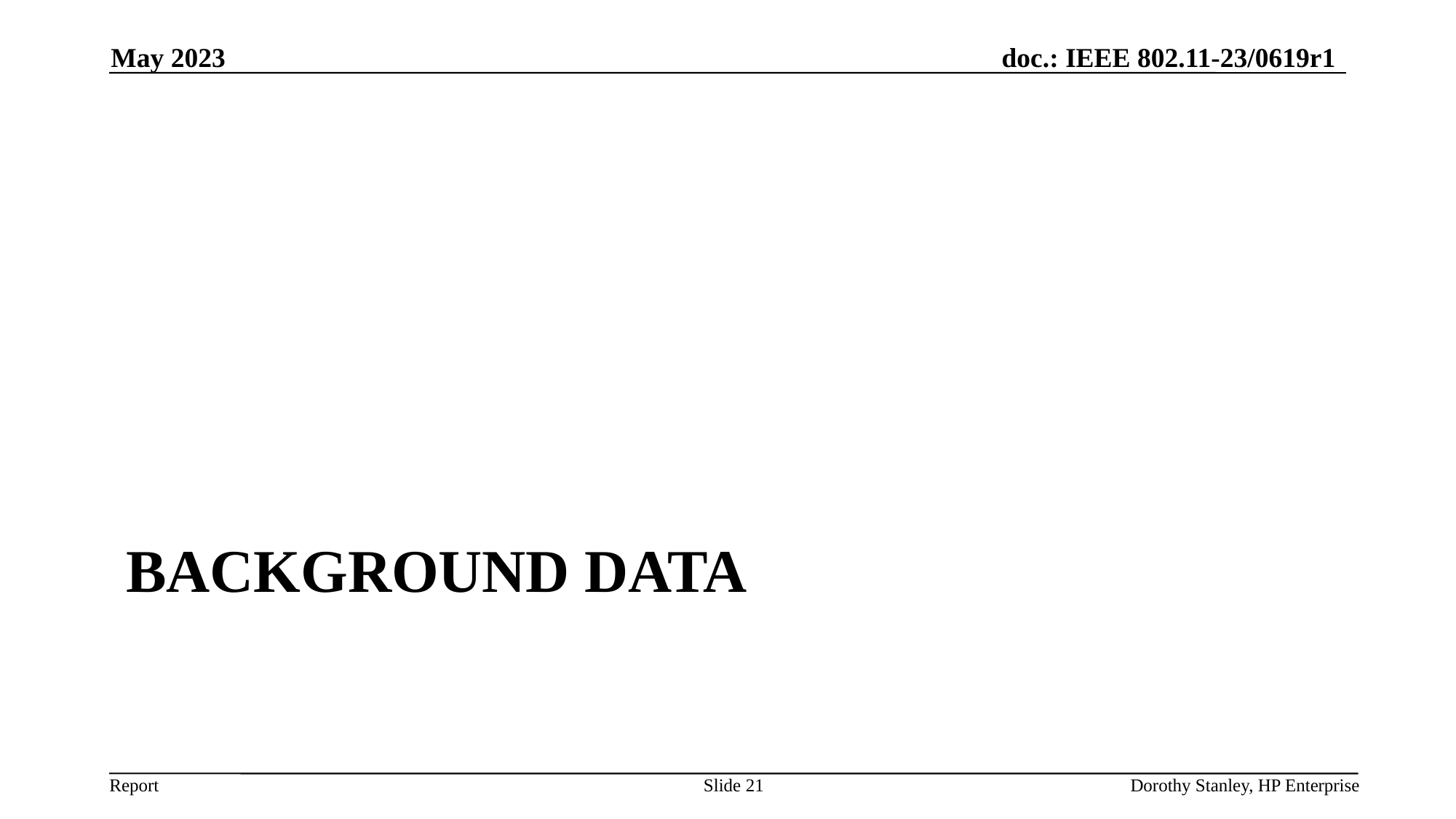

May 2023

# background data
Slide 21
Dorothy Stanley, HP Enterprise